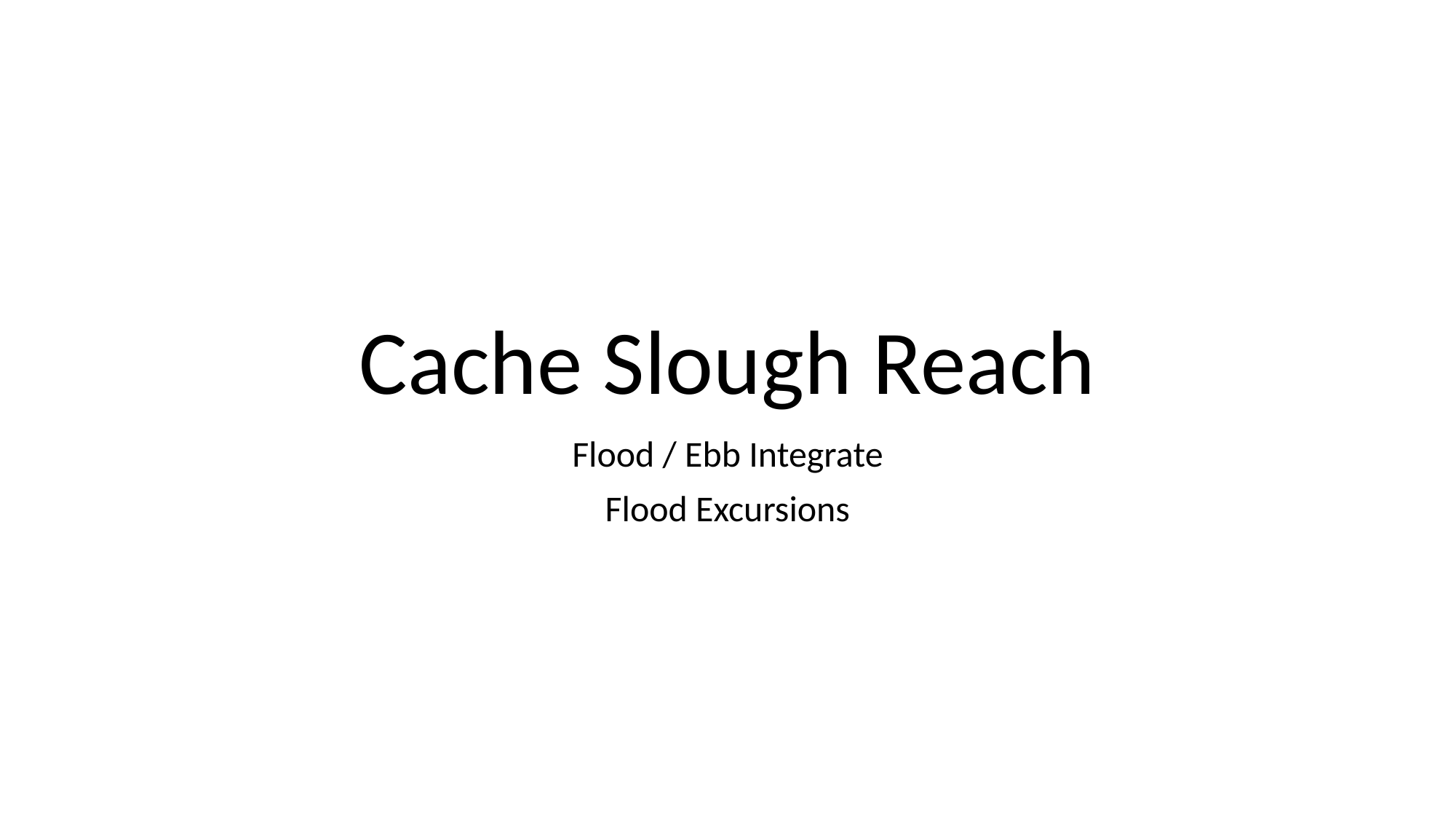

# Cache Slough Reach
Flood / Ebb Integrate
Flood Excursions